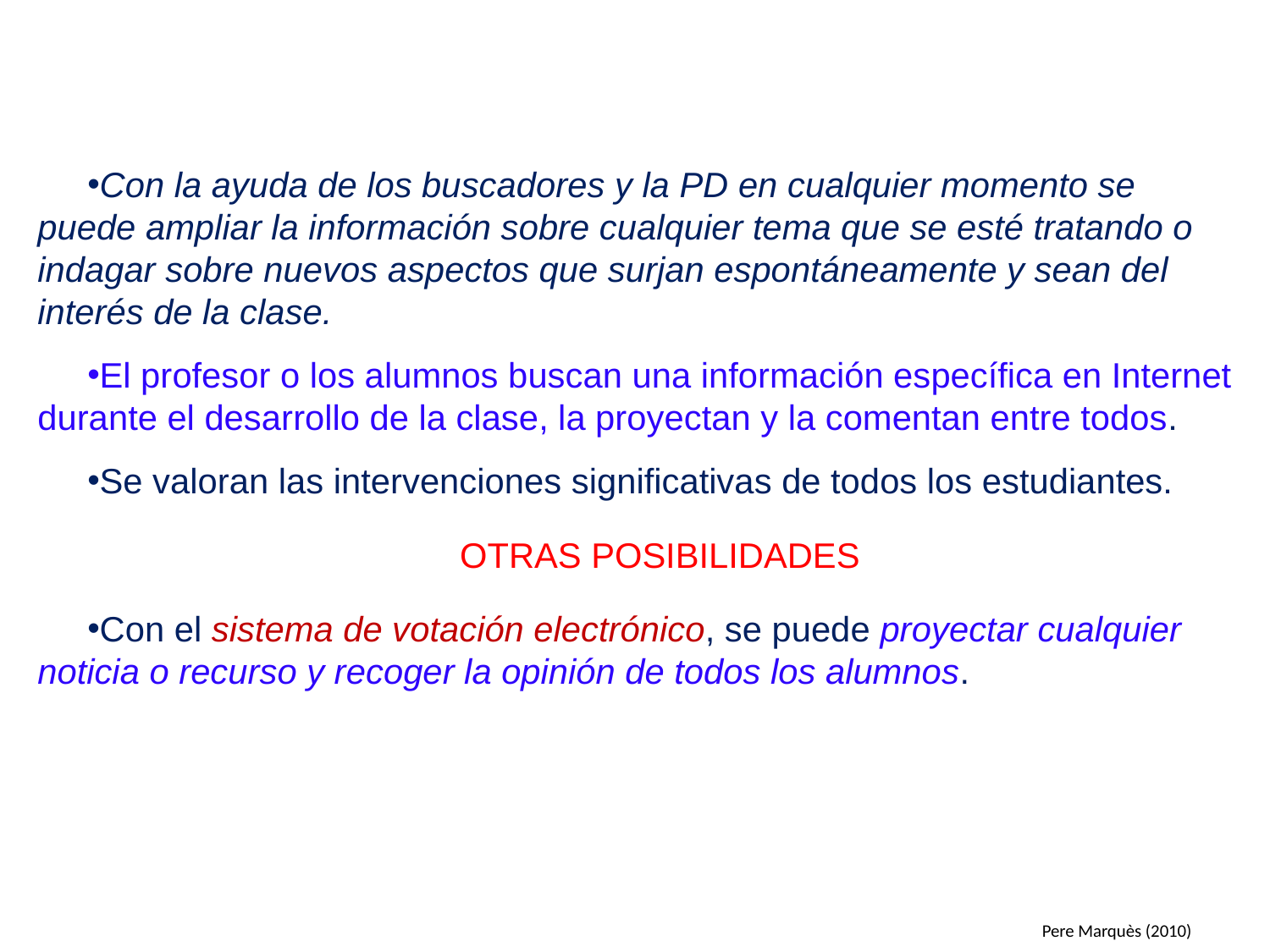

Con la ayuda de los buscadores y la PD en cualquier momento se puede ampliar la información sobre cualquier tema que se esté tratando o indagar sobre nuevos aspectos que surjan espontáneamente y sean del interés de la clase.
El profesor o los alumnos buscan una información específica en Internet durante el desarrollo de la clase, la proyectan y la comentan entre todos.
Se valoran las intervenciones significativas de todos los estudiantes.
OTRAS POSIBILIDADES
Con el sistema de votación electrónico, se puede proyectar cualquier noticia o recurso y recoger la opinión de todos los alumnos.
Pere Marquès (2010)